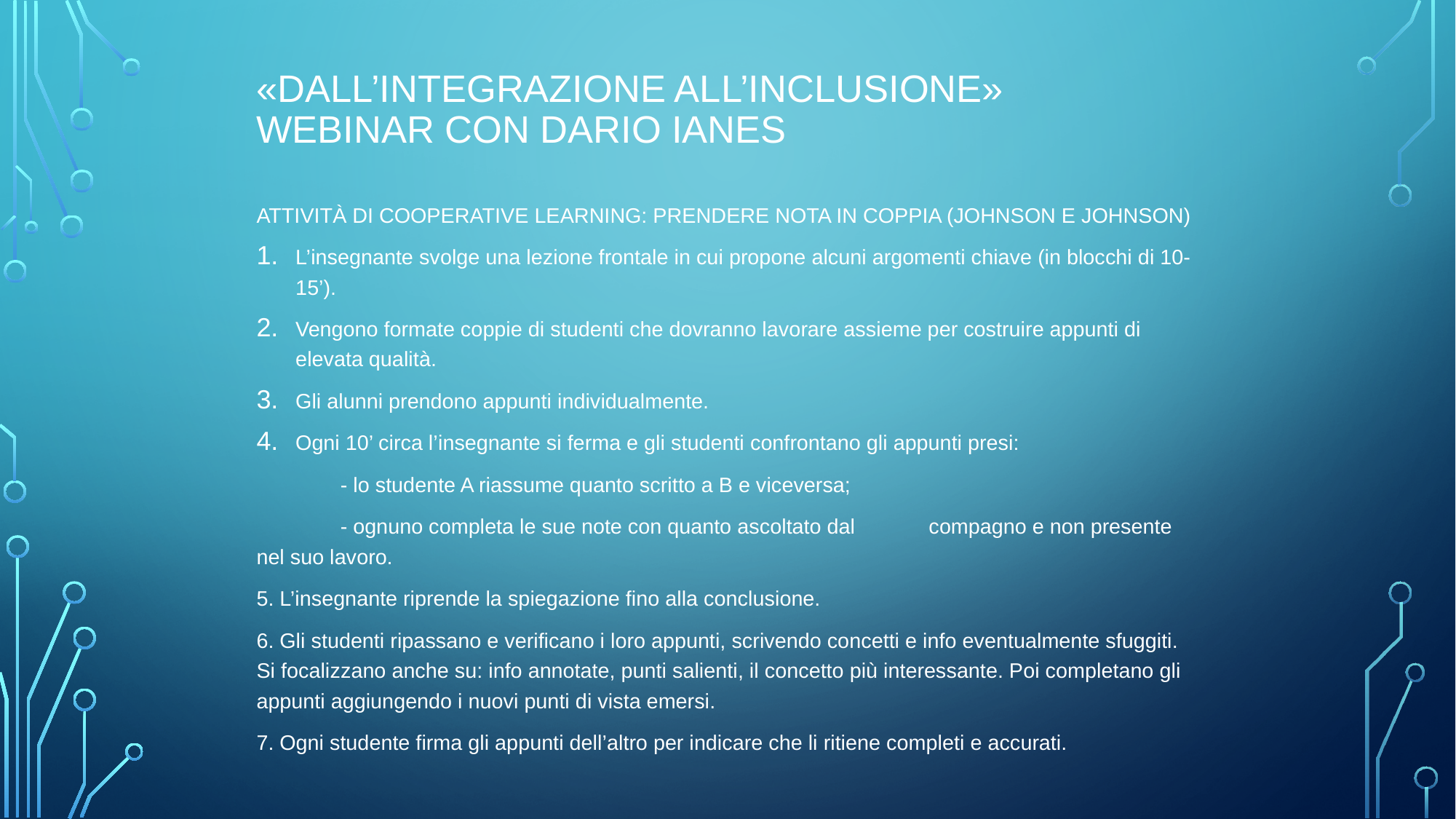

# «dall’integrazione all’inclusione» webinar con dario ianes
ATTIVITÀ DI COOPERATIVE LEARNING: PRENDERE NOTA IN COPPIA (JOHNSON E JOHNSON)
L’insegnante svolge una lezione frontale in cui propone alcuni argomenti chiave (in blocchi di 10-15’).
Vengono formate coppie di studenti che dovranno lavorare assieme per costruire appunti di elevata qualità.
Gli alunni prendono appunti individualmente.
Ogni 10’ circa l’insegnante si ferma e gli studenti confrontano gli appunti presi:
		- lo studente A riassume quanto scritto a B e viceversa;
		- ognuno completa le sue note con quanto ascoltato dal 			compagno e non presente nel suo lavoro.
5. L’insegnante riprende la spiegazione fino alla conclusione.
6. Gli studenti ripassano e verificano i loro appunti, scrivendo concetti e info eventualmente sfuggiti. Si focalizzano anche su: info annotate, punti salienti, il concetto più interessante. Poi completano gli appunti aggiungendo i nuovi punti di vista emersi.
7. Ogni studente firma gli appunti dell’altro per indicare che li ritiene completi e accurati.